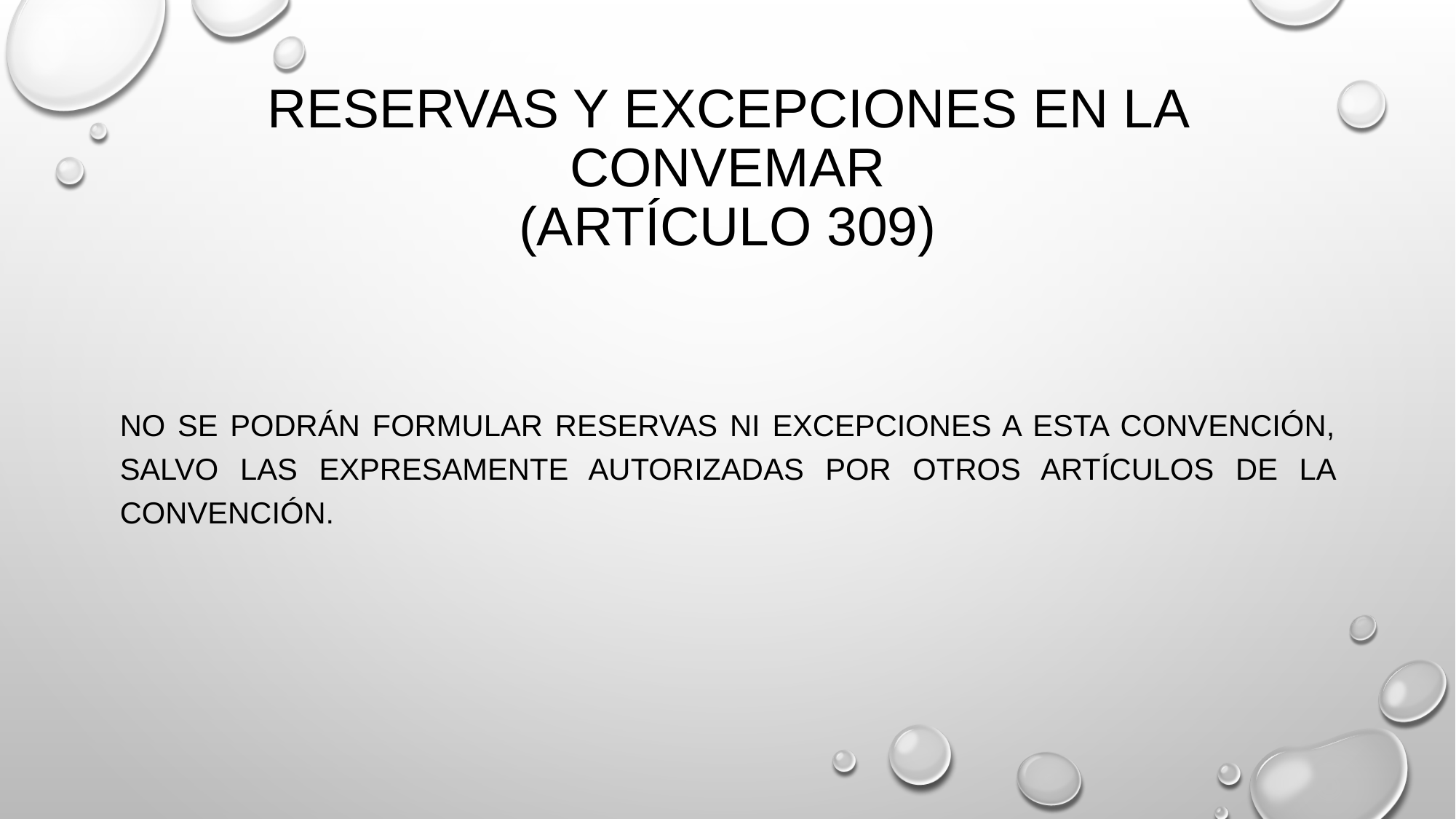

# reSERVAS Y EXCEPCIONES EN LA CONVEMAR (ARTÍCULO 309)

No se podrán formular reservas ni excepciones a esta Convención, salvo las expresamente autorizadas por otros artículos de la Convención.